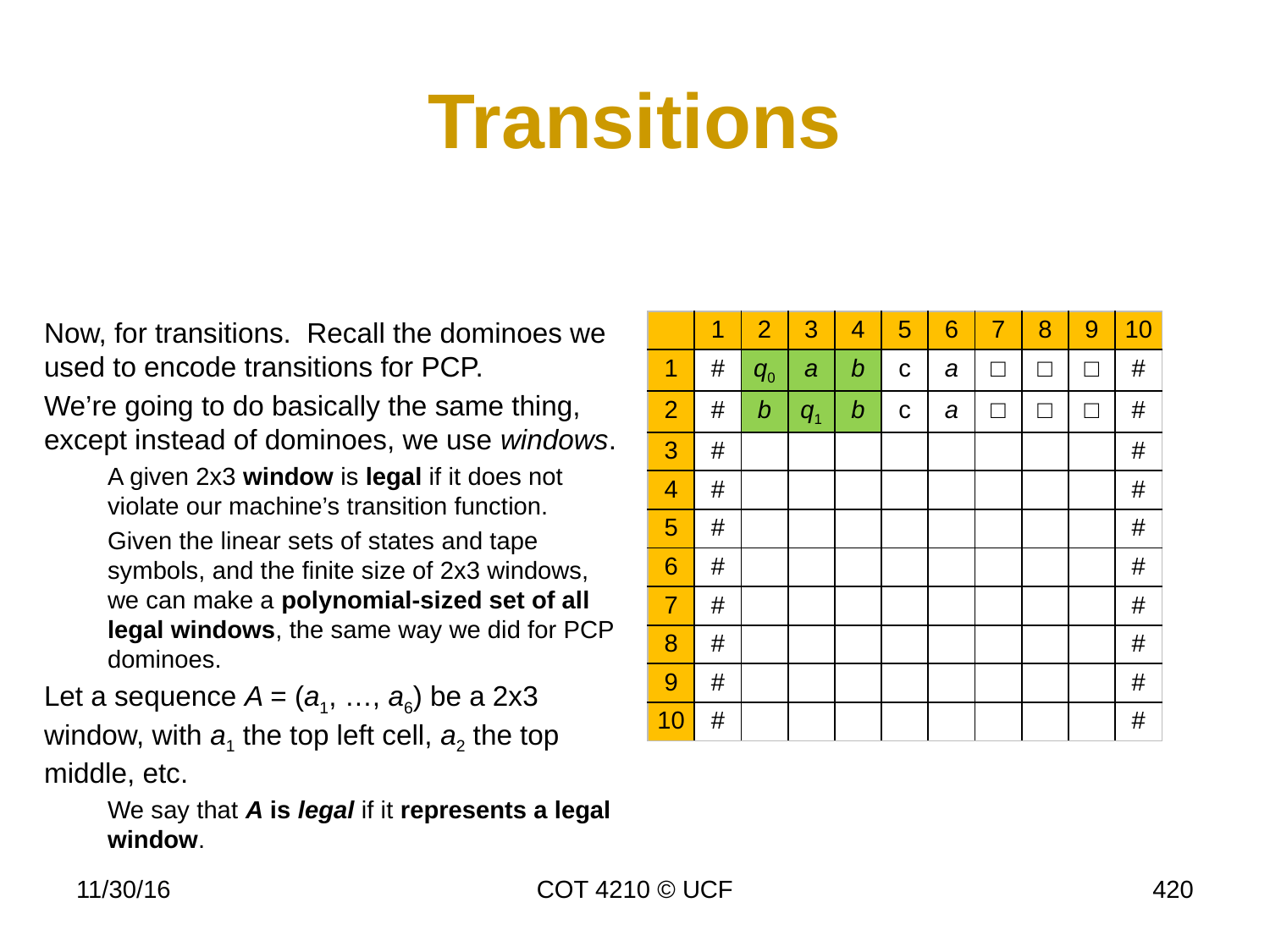

# Transitions
Now, for transitions.  Recall the dominoes we used to encode transitions for PCP.
We’re going to do basically the same thing, except instead of dominoes, we use windows.
A given 2x3 window is legal if it does not violate our machine’s transition function.
Given the linear sets of states and tape symbols, and the finite size of 2x3 windows, we can make a polynomial-sized set of all legal windows, the same way we did for PCP dominoes.
Let a sequence A = (a1, …, a6) be a 2x3 window, with a1 the top left cell, a2 the top middle, etc.
We say that A is legal if it represents a legal window.

|  | 1 | 2 | 3 | 4 | 5 | 6 | 7 | 8 | 9 | 10 |
| --- | --- | --- | --- | --- | --- | --- | --- | --- | --- | --- |
| 1 | # | q0 | a | b | c | a | □ | □ | □ | # |
| 2 | # | b | q1 | b | c | a | □ | □ | □ | # |
| 3 | # |  |  |  |  |  |  |  |  | # |
| 4 | # |  |  |  |  |  |  |  |  | # |
| 5 | # |  |  |  |  |  |  |  |  | # |
| 6 | # |  |  |  |  |  |  |  |  | # |
| 7 | # |  |  |  |  |  |  |  |  | # |
| 8 | # |  |  |  |  |  |  |  |  | # |
| 9 | # |  |  |  |  |  |  |  |  | # |
| 10 | # |  |  |  |  |  |  |  |  | # |
11/30/16
COT 4210 © UCF
420